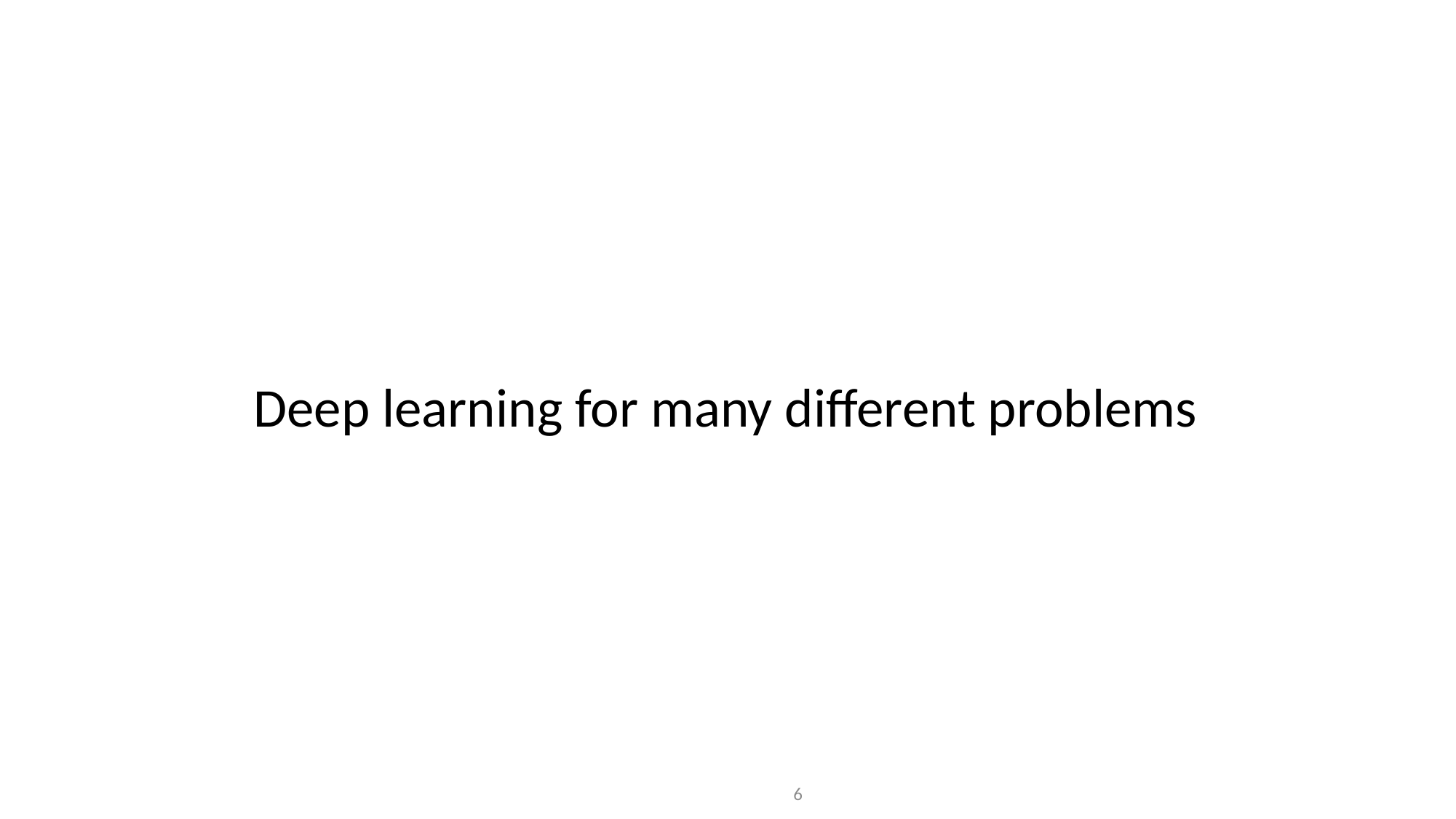

# Deep learning for many different problems
 6